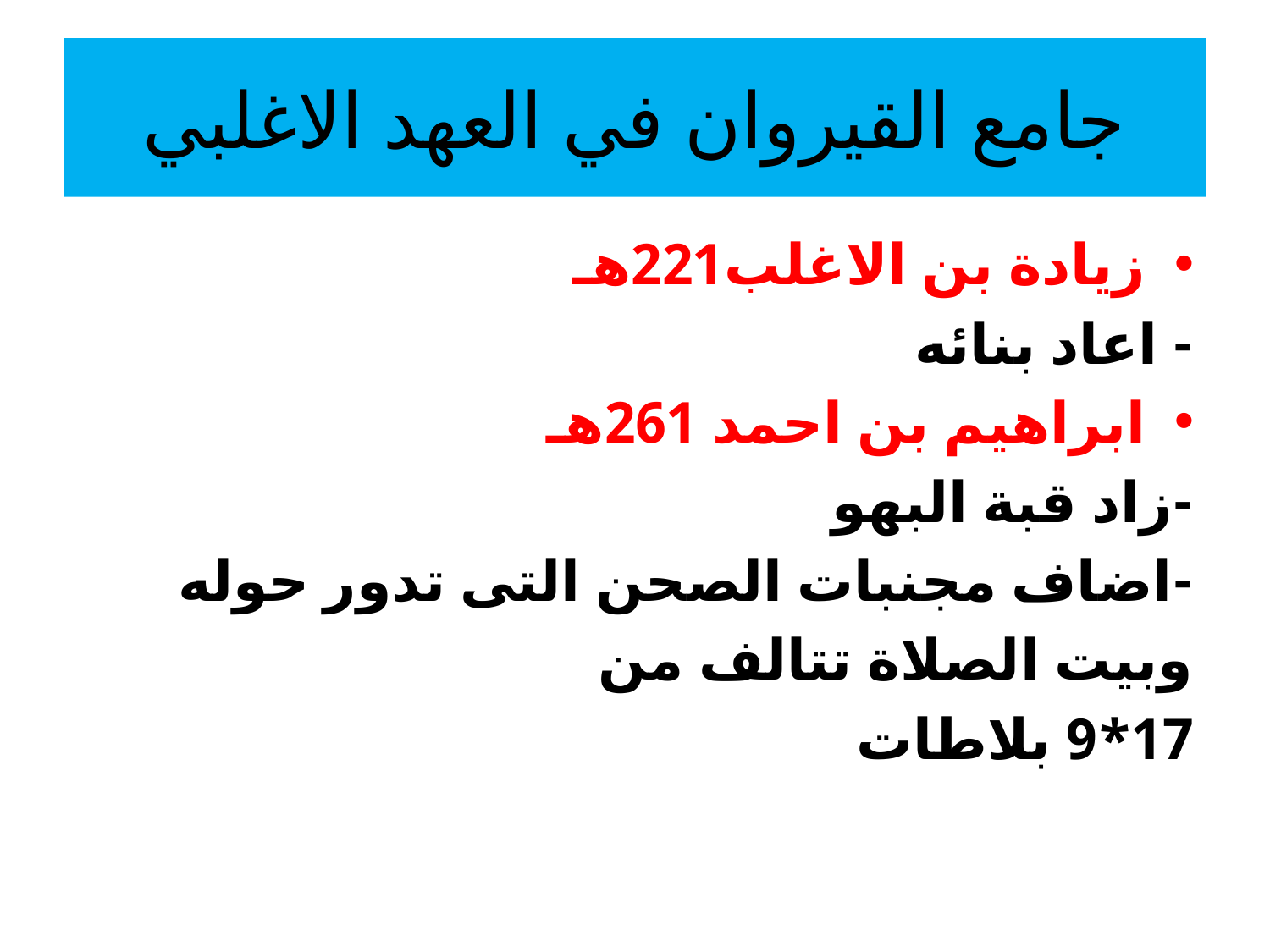

# جامع القيروان في العهد الاغلبي
زيادة بن الاغلب221هـ
- اعاد بنائه
ابراهيم بن احمد 261هـ
-زاد قبة البهو
-اضاف مجنبات الصحن التى تدور حوله
وبيت الصلاة تتالف من
17*9 بلاطات